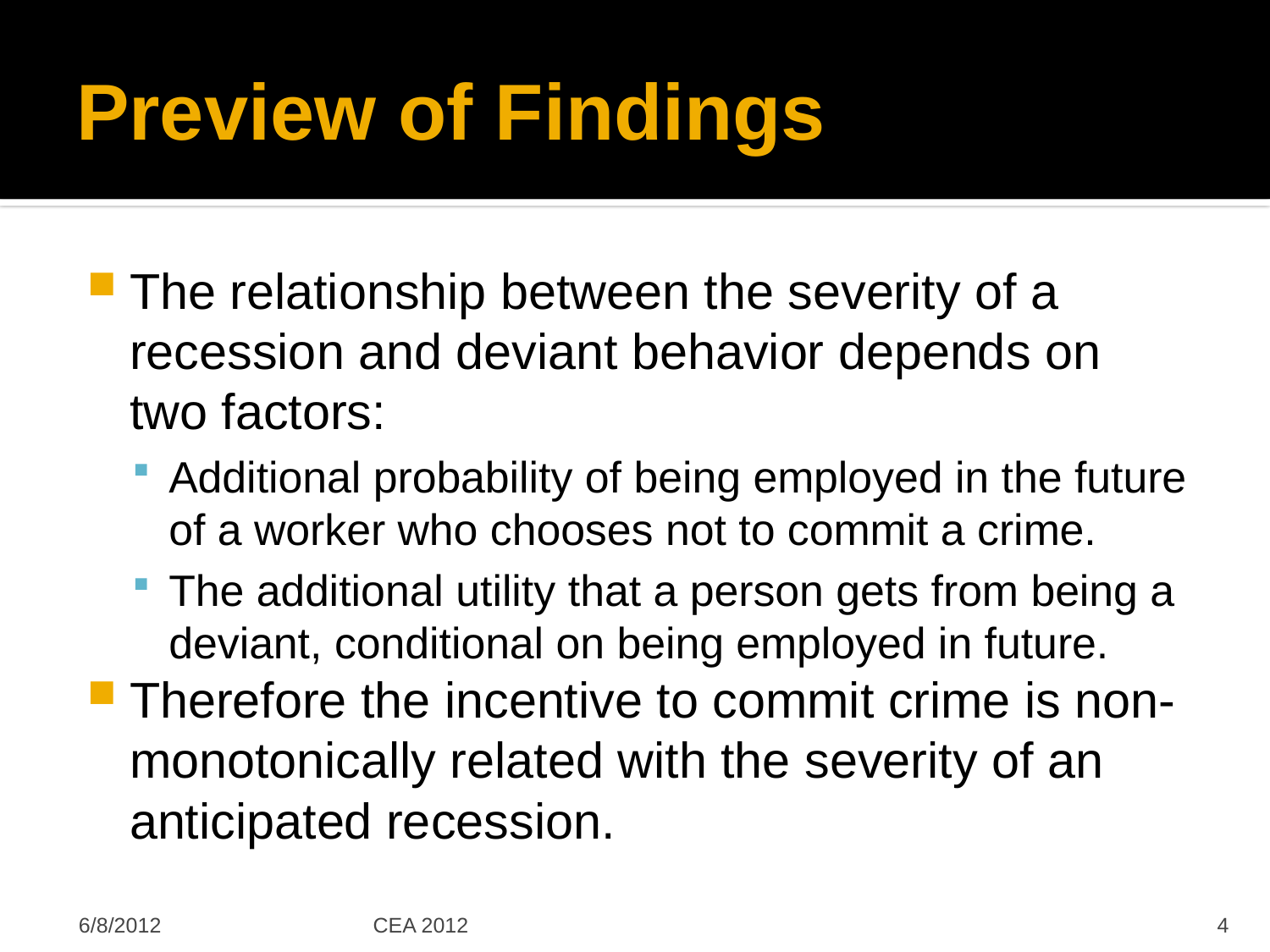

# Preview of Findings
The relationship between the severity of a recession and deviant behavior depends on two factors:
Additional probability of being employed in the future of a worker who chooses not to commit a crime.
The additional utility that a person gets from being a deviant, conditional on being employed in future.
Therefore the incentive to commit crime is non-monotonically related with the severity of an anticipated recession.
6/8/2012
CEA 2012
4